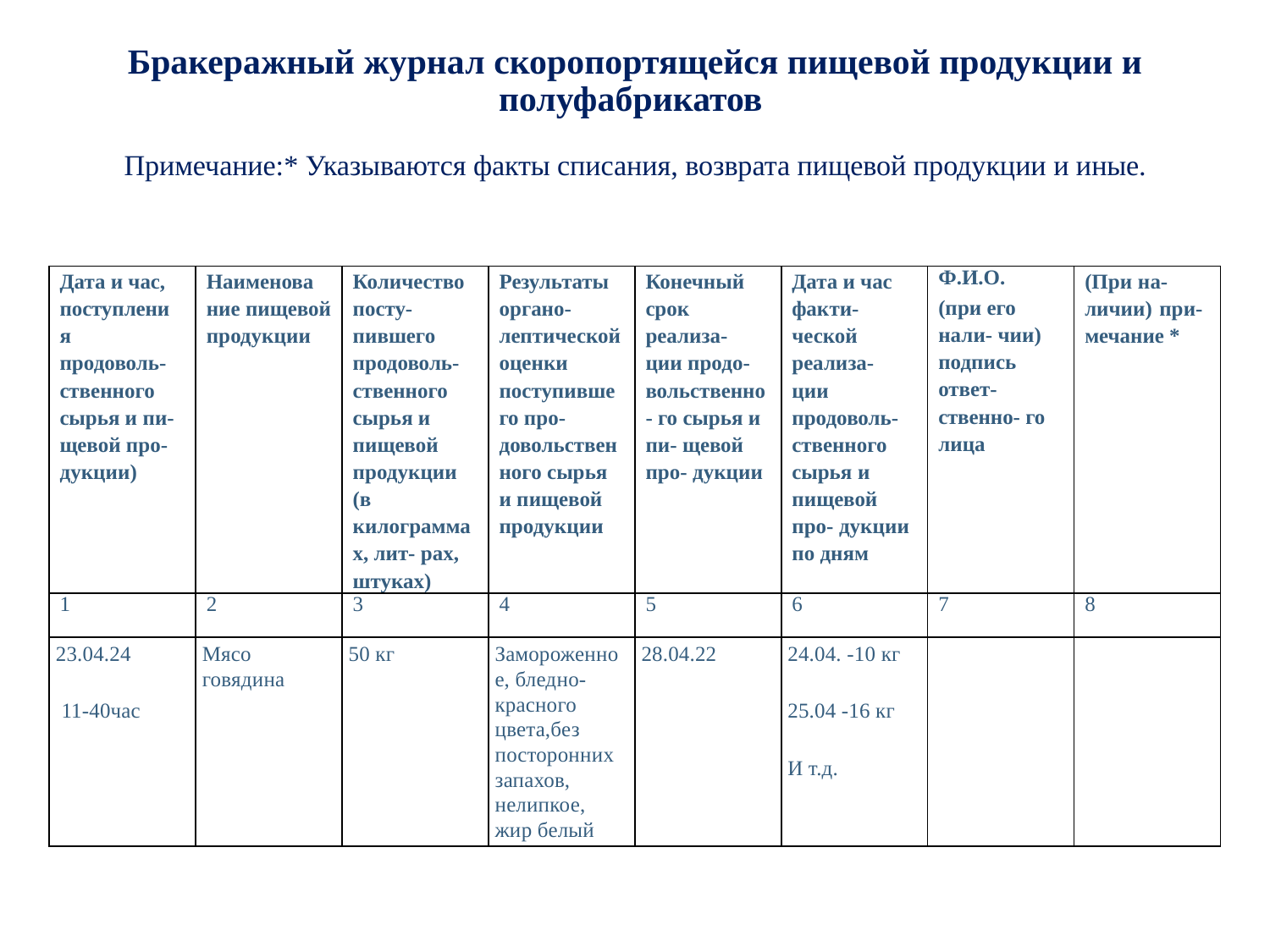

# Бракеражный журнал скоропортящейся пищевой продукции и полуфабрикатов Примечание:* Указываются факты списания, возврата пищевой продукции и иные.
| Дата и час, поступления продоволь- ственного сырья и пи- щевой про- дукции) | Наименова ние пищевой продукции | Количество посту- пившего продоволь- ственного сырья и пищевой продукции (в килограммах, лит- рах, штуках) | Результаты органо- лептической оценки поступившего про- довольственного сырья и пищевой продукции | Конечный срок реализа- ции продо- вольственно- го сырья и пи- щевой про- дукции | Дата и час факти- ческой реализа- ции продоволь- ственного сырья и пищевой про- дукции по дням | Ф.И.О. (при его нали- чии) подпись ответ- ственно- го лица | (При на- личии) при- мечание \* |
| --- | --- | --- | --- | --- | --- | --- | --- |
| 1 | 2 | 3 | 4 | 5 | 6 | 7 | 8 |
| 23.04.24 11-40час | Мясо говядина | 50 кг | Замороженное, бледно-красного цвета,без посторонних запахов, нелипкое, жир белый | 28.04.22 | 24.04. -10 кг 25.04 -16 кг И т.д. |  |  |